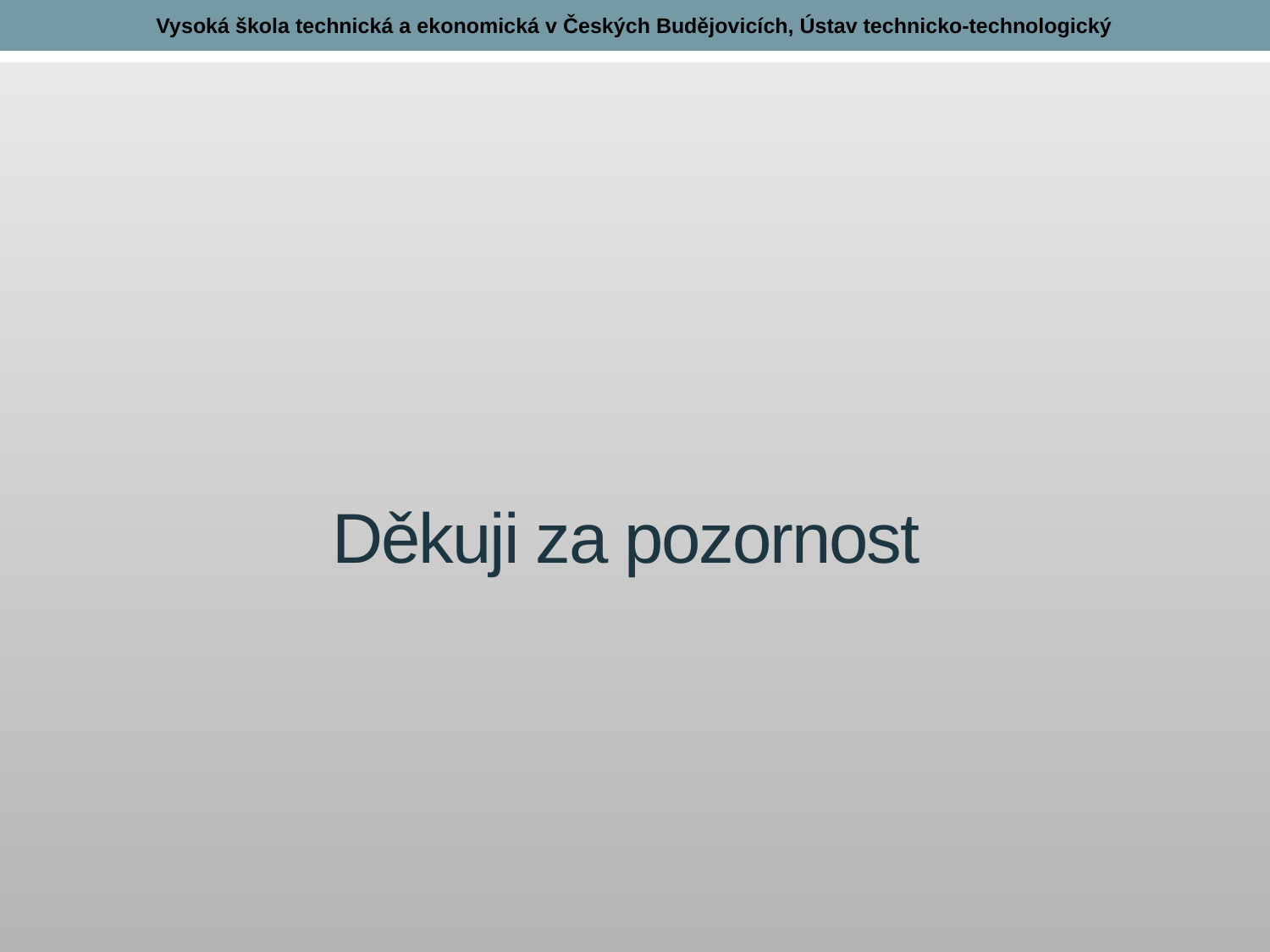

Vysoká škola technická a ekonomická v Českých Budějovicích, Ústav technicko-technologický
# Děkuji za pozornost